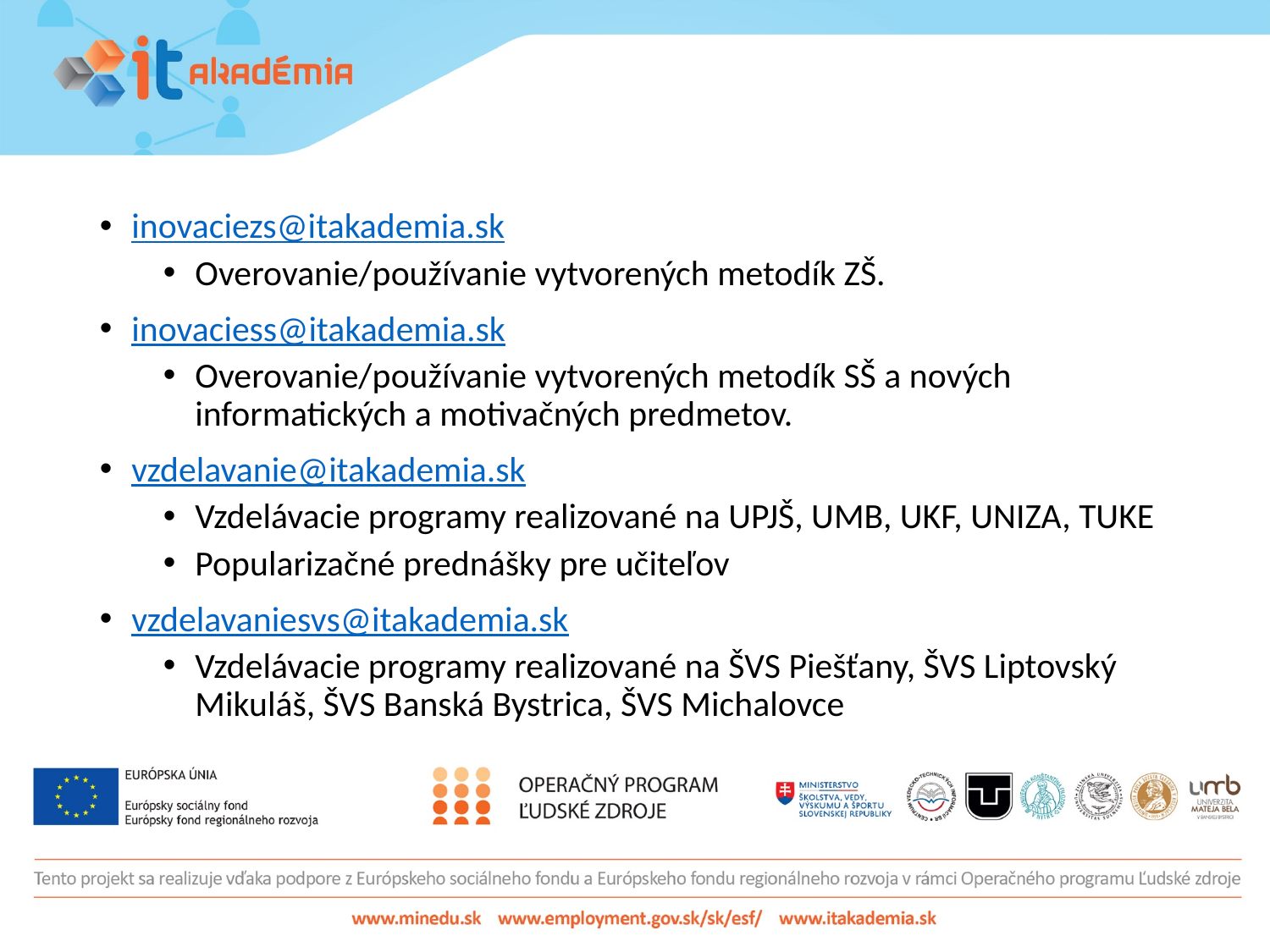

inovaciezs@itakademia.sk
Overovanie/používanie vytvorených metodík ZŠ.
inovaciess@itakademia.sk
Overovanie/používanie vytvorených metodík SŠ a nových informatických a motivačných predmetov.
vzdelavanie@itakademia.sk
Vzdelávacie programy realizované na UPJŠ, UMB, UKF, UNIZA, TUKE
Popularizačné prednášky pre učiteľov
vzdelavaniesvs@itakademia.sk
Vzdelávacie programy realizované na ŠVS Piešťany, ŠVS Liptovský Mikuláš, ŠVS Banská Bystrica, ŠVS Michalovce